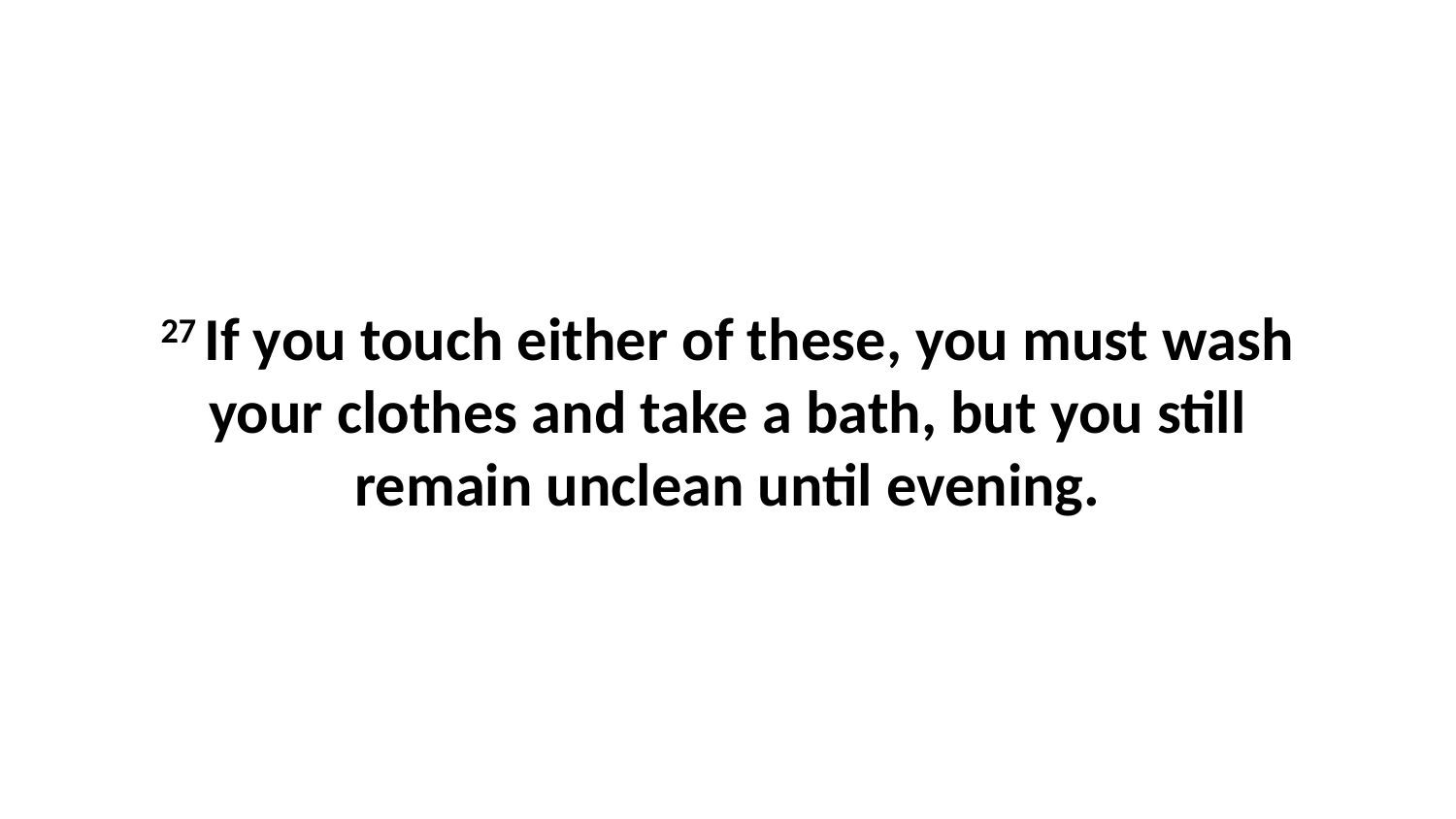

27 If you touch either of these, you must wash your clothes and take a bath, but you still remain unclean until evening.